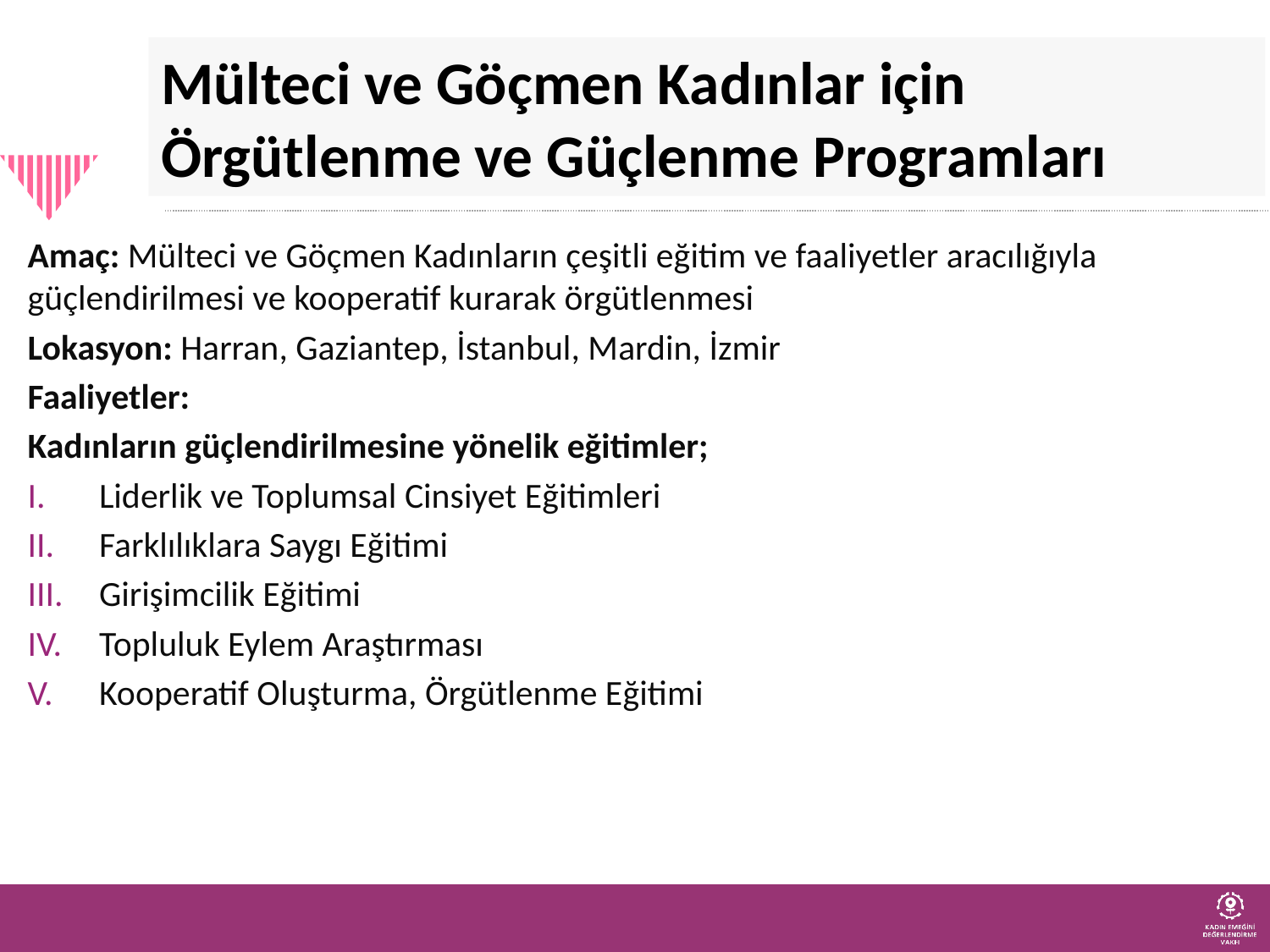

Mülteci ve Göçmen Kadınlar için Örgütlenme ve Güçlenme Programları

Amaç: Mülteci ve Göçmen Kadınların çeşitli eğitim ve faaliyetler aracılığıyla güçlendirilmesi ve kooperatif kurarak örgütlenmesi
Lokasyon: Harran, Gaziantep, İstanbul, Mardin, İzmir
Faaliyetler:
Kadınların güçlendirilmesine yönelik eğitimler;
Liderlik ve Toplumsal Cinsiyet Eğitimleri
Farklılıklara Saygı Eğitimi
Girişimcilik Eğitimi
Topluluk Eylem Araştırması
Kooperatif Oluşturma, Örgütlenme Eğitimi